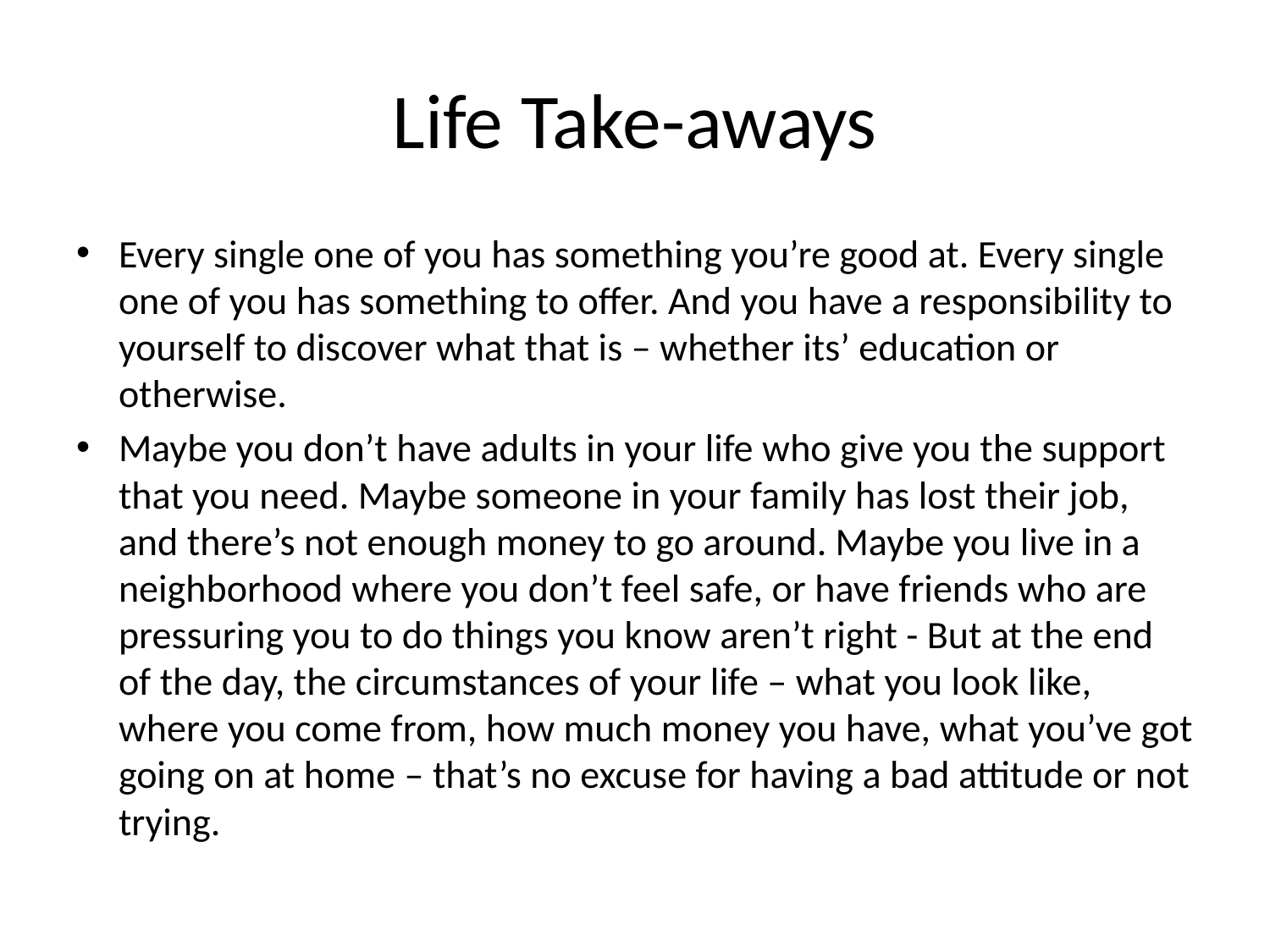

# Life Take-aways
Every single one of you has something you’re good at. Every single one of you has something to offer. And you have a responsibility to yourself to discover what that is – whether its’ education or otherwise.
Maybe you don’t have adults in your life who give you the support that you need. Maybe someone in your family has lost their job, and there’s not enough money to go around. Maybe you live in a neighborhood where you don’t feel safe, or have friends who are pressuring you to do things you know aren’t right - But at the end of the day, the circumstances of your life – what you look like, where you come from, how much money you have, what you’ve got going on at home – that’s no excuse for having a bad attitude or not trying.